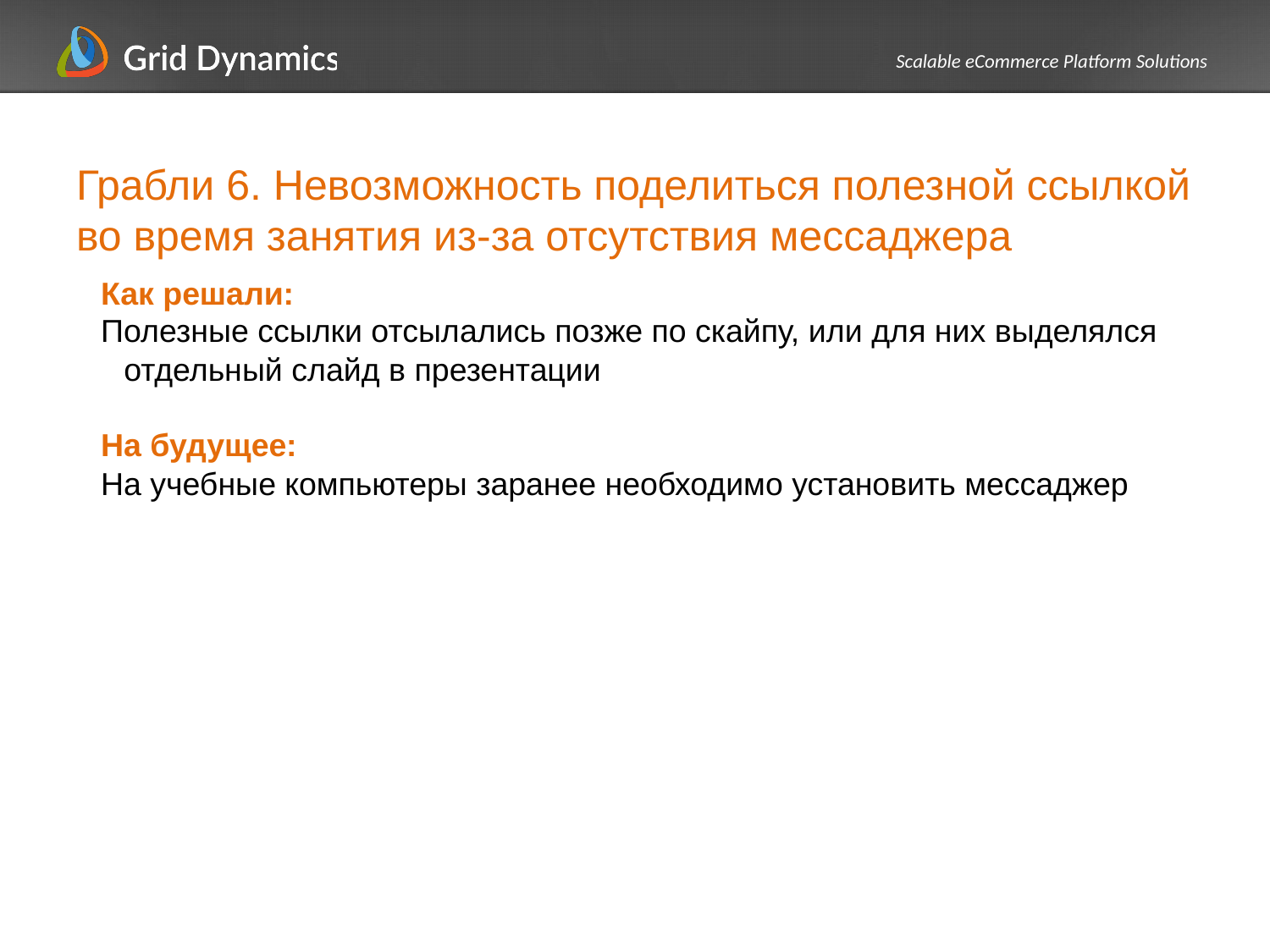

# Грабли 6. Невозможность поделиться полезной ссылкой во время занятия из-за отсутствия мессаджера

Как решали:
Полезные ссылки отсылались позже по скайпу, или для них выделялся отдельный слайд в презентации

На будущее:
На учебные компьютеры заранее необходимо установить мессаджер